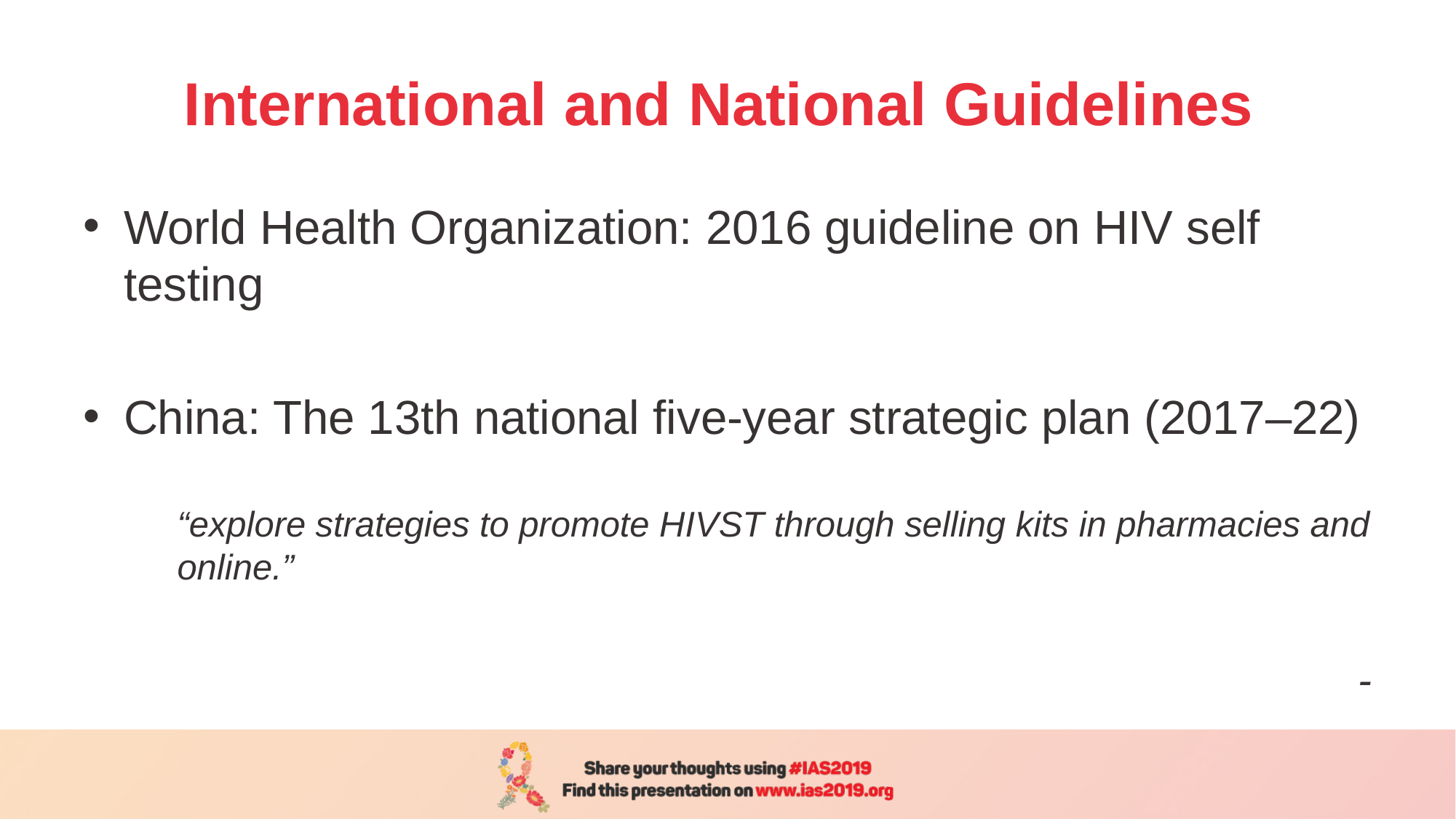

# International and National Guidelines
World Health Organization: 2016 guideline on HIV self testing

China: The 13th national five-year strategic plan (2017–22)

“explore strategies to promote HIVST through selling kits in pharmacies and online.”

-